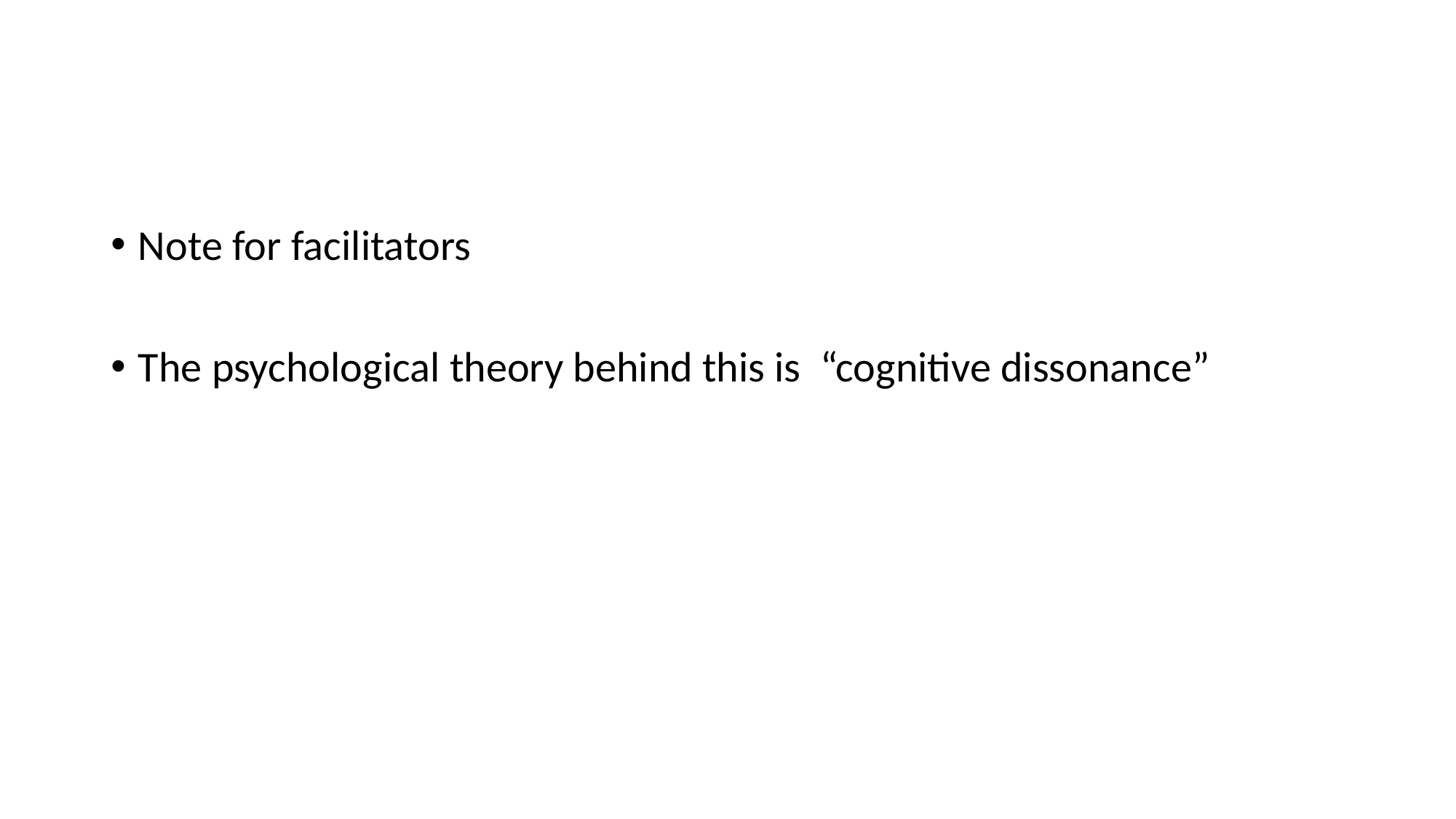

Note for facilitators

The psychological theory behind this is  “cognitive dissonance”